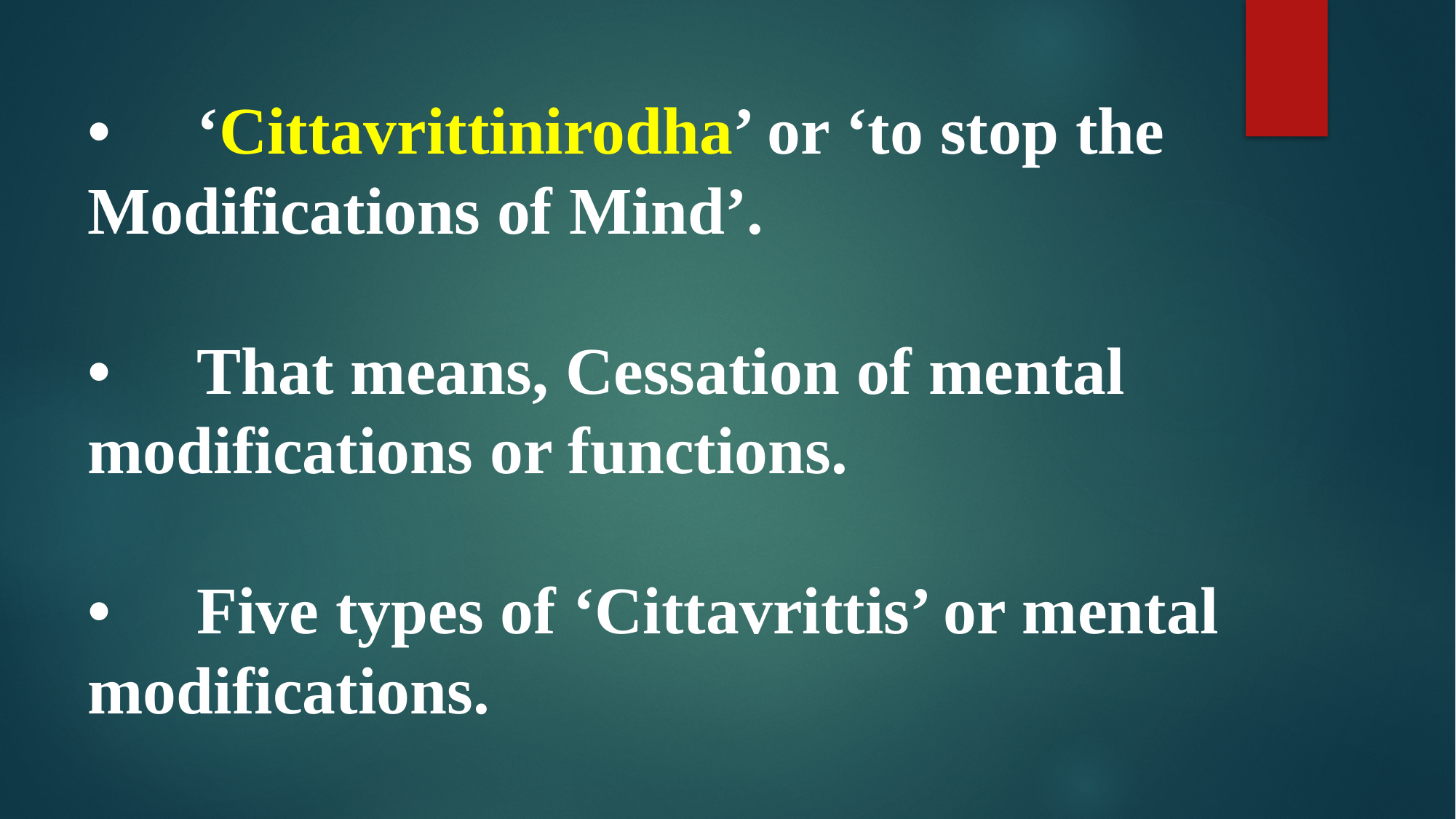

•	‘Cittavrittinirodha’ or ‘to stop the Modifications of Mind’.

•	That means, Cessation of mental modifications or functions.

•	Five types of ‘Cittavrittis’ or mental modifications.